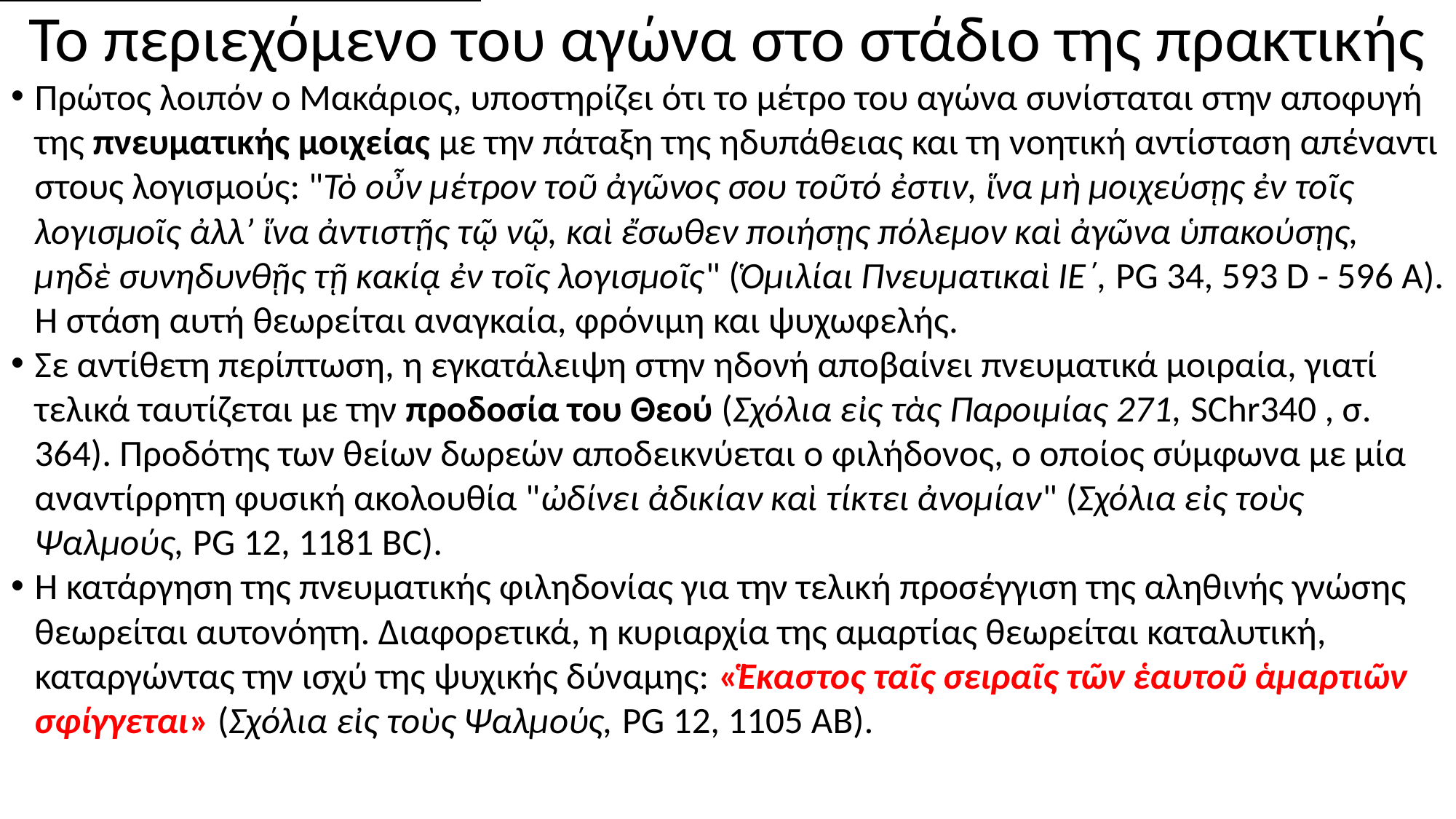

]

# Το περιεχόμενο του αγώνα στο στάδιο της πρακτικής
Πρώτος λοιπόν ο Μακάριος, υποστηρίζει ότι το μέτρο του αγώνα συνίσταται στην αποφυγή της πνευματικής μοιχείας με την πάταξη της ηδυπάθειας και τη νοητική αντίσταση απέναντι στους λογισμούς: "Τὸ οὖν μέτρον τοῦ ἀγῶνος σου τοῦτό ἐστιν, ἵνα μὴ μοιχεύσῃς ἐν τοῖς λογισμοῖς ἀλλ’ ἵνα ἀντιστῇς τῷ νῷ, καὶ ἔσωθεν ποιήσῃς πόλεμον καὶ ἀγῶνα ὑπακούσῃς, μηδὲ συνηδυνθῇς τῇ κακίᾳ ἐν τοῖς λογισμοῖς" (Ὁμιλίαι Πνευματικαὶ ΙΕ΄, PG 34, 593 D - 596 A). Η στάση αυτή θεωρείται αναγκαία, φρόνιμη και ψυχωφελής.
Σε αντίθετη περίπτωση, η εγκατάλειψη στην ηδονή αποβαίνει πνευματικά μοιραία, γιατί τελικά ταυτίζεται με την προδοσία του Θεού (Σχόλια εἰς τὰς Παροιμίας 271, SChr340 , σ. 364). Προδότης των θείων δωρεών αποδεικνύεται ο φιλήδονος, ο οποίος σύμφωνα με μία αναντίρρητη φυσική ακολουθία "ὠδίνει ἀδικίαν καὶ τίκτει ἀνομίαν" (Σχόλια εἰς τοὺς Ψαλμούς, PG 12, 1181 ΒC).
Η κατάργηση της πνευματικής φιληδονίας για την τελική προσέγγιση της αληθινής γνώσης  θεωρείται αυτονόητη. Διαφορετικά, η κυριαρχία της αμαρτίας θεωρείται καταλυτική, καταργώντας την ισχύ της ψυχικής δύναμης: «Ἕκαστος ταῖς σειραῖς τῶν ἑαυτοῦ ἁμαρτιῶν σφίγγεται» (Σχόλια εἰς τοὺς Ψαλμούς, PG 12, 1105 ΑΒ).